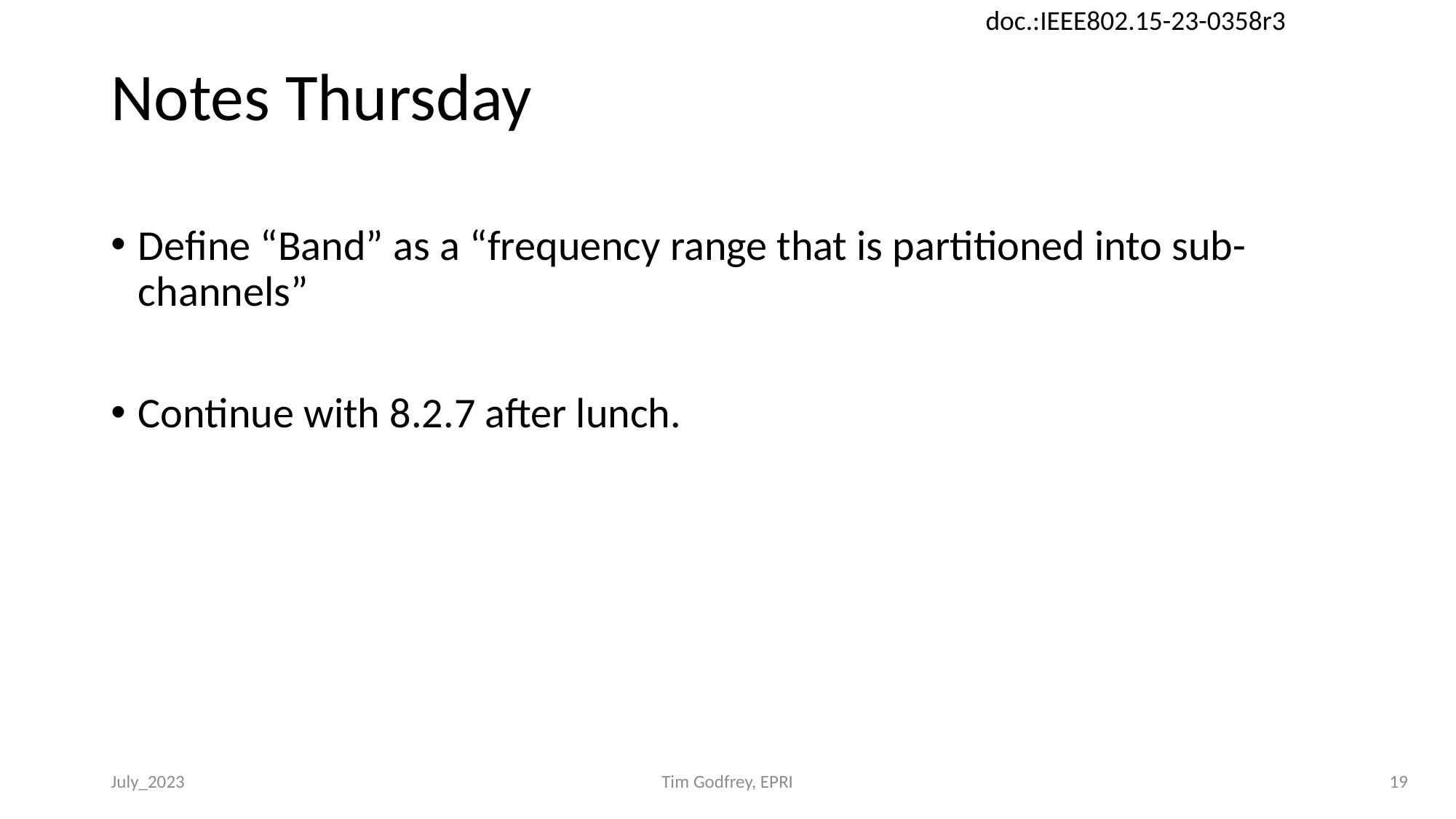

# Notes Thursday
Define “Band” as a “frequency range that is partitioned into sub-channels”

Continue with 8.2.7 after lunch.

July_2023
Tim Godfrey, EPRI
19